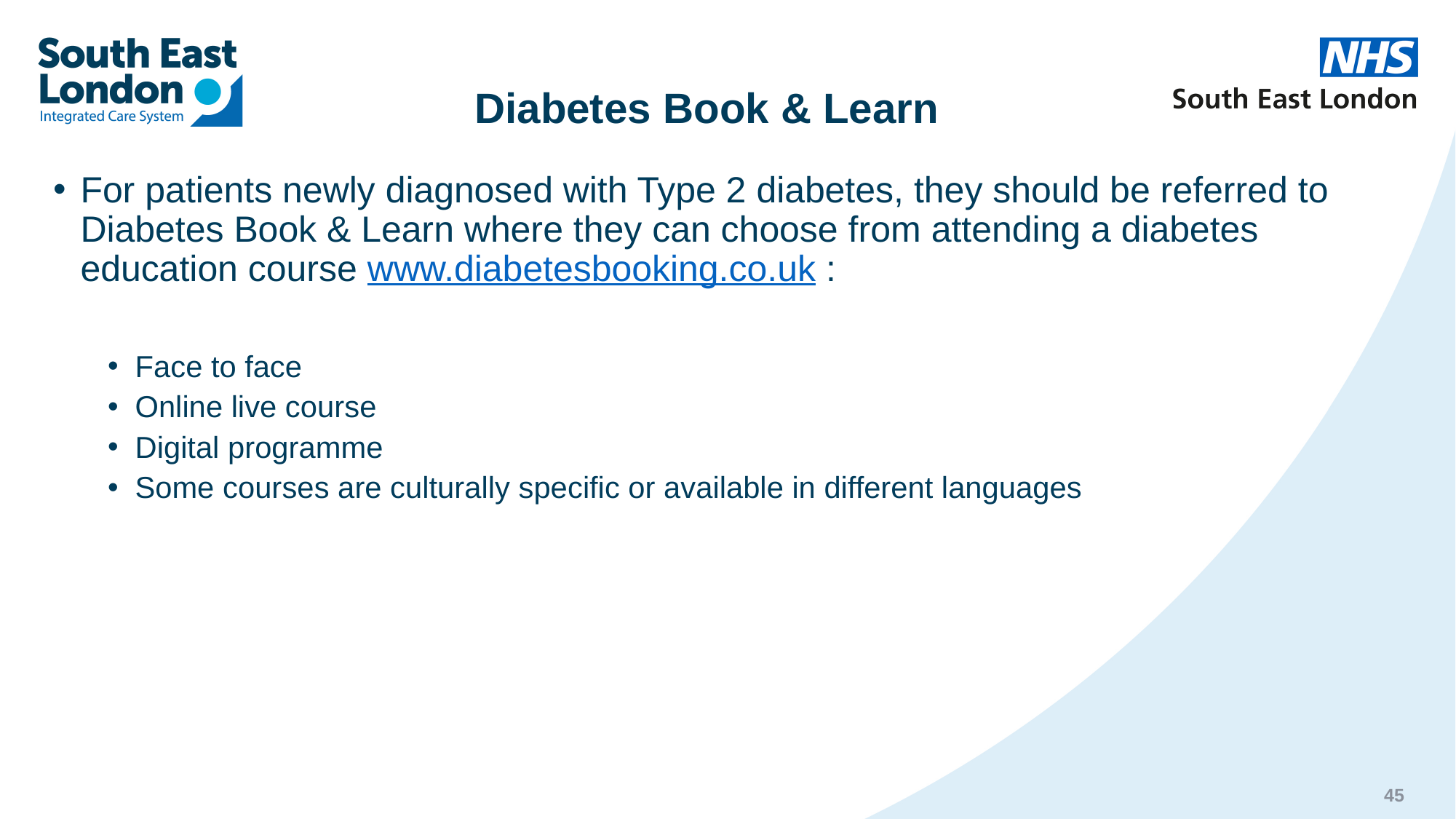

# Diabetes Book & Learn
For patients newly diagnosed with Type 2 diabetes, they should be referred to Diabetes Book & Learn where they can choose from attending a diabetes education course www.diabetesbooking.co.uk :

Face to face
Online live course
Digital programme
Some courses are culturally specific or available in different languages

45